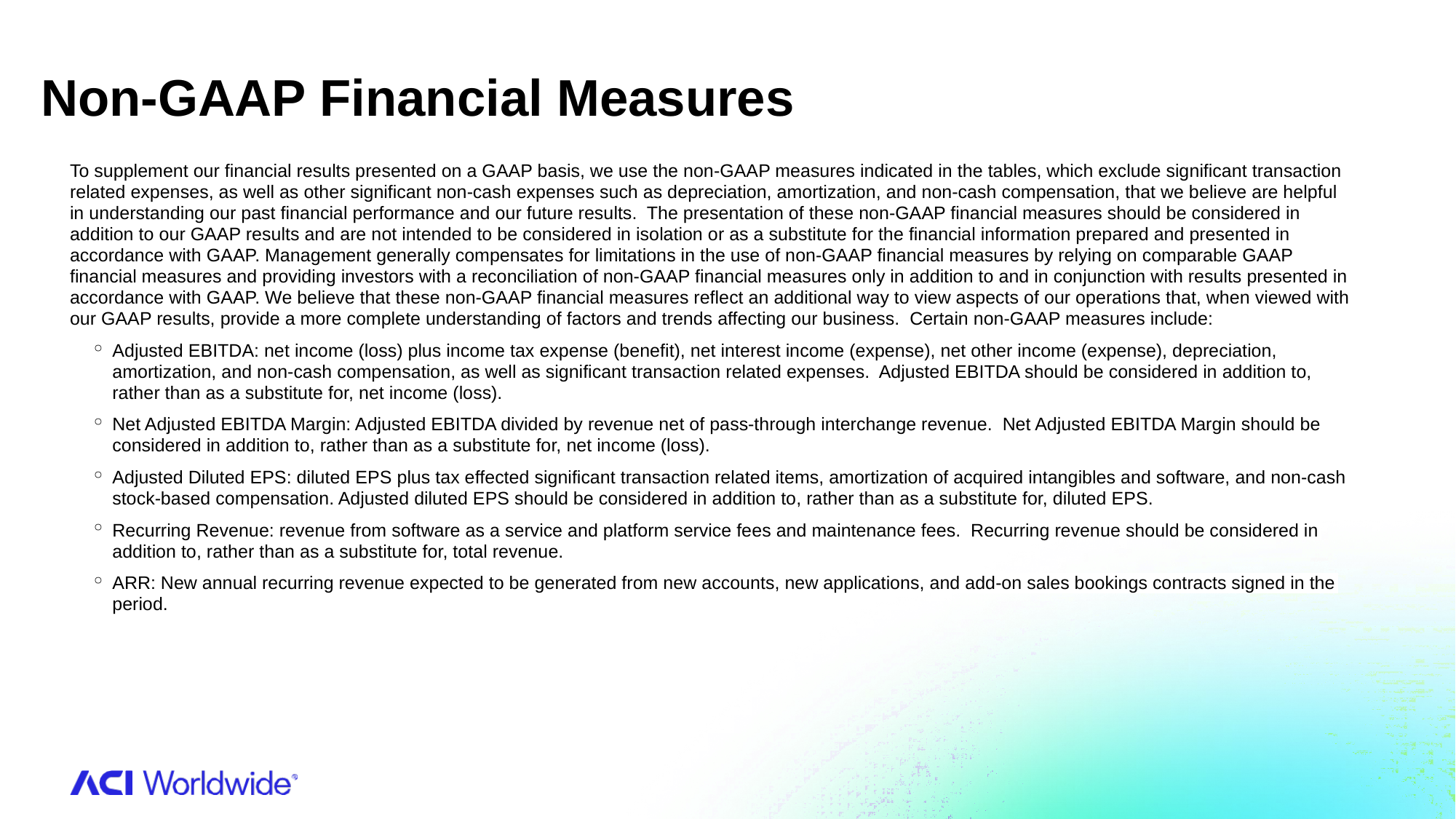

Non-GAAP Financial Measures
To supplement our financial results presented on a GAAP basis, we use the non-GAAP measures indicated in the tables, which exclude significant transaction related expenses, as well as other significant non-cash expenses such as depreciation, amortization, and non-cash compensation, that we believe are helpful in understanding our past financial performance and our future results.  The presentation of these non-GAAP financial measures should be considered in addition to our GAAP results and are not intended to be considered in isolation or as a substitute for the financial information prepared and presented in accordance with GAAP. Management generally compensates for limitations in the use of non-GAAP financial measures by relying on comparable GAAP financial measures and providing investors with a reconciliation of non-GAAP financial measures only in addition to and in conjunction with results presented in accordance with GAAP. We believe that these non-GAAP financial measures reflect an additional way to view aspects of our operations that, when viewed with our GAAP results, provide a more complete understanding of factors and trends affecting our business.  Certain non-GAAP measures include:
Adjusted EBITDA: net income (loss) plus income tax expense (benefit), net interest income (expense), net other income (expense), depreciation, amortization, and non-cash compensation, as well as significant transaction related expenses.  Adjusted EBITDA should be considered in addition to, rather than as a substitute for, net income (loss).
Net Adjusted EBITDA Margin: Adjusted EBITDA divided by revenue net of pass-through interchange revenue.  Net Adjusted EBITDA Margin should be considered in addition to, rather than as a substitute for, net income (loss).
Adjusted Diluted EPS: diluted EPS plus tax effected significant transaction related items, amortization of acquired intangibles and software, and non-cash stock-based compensation. Adjusted diluted EPS should be considered in addition to, rather than as a substitute for, diluted EPS.
Recurring Revenue: revenue from software as a service and platform service fees and maintenance fees.  Recurring revenue should be considered in addition to, rather than as a substitute for, total revenue.
ARR: New annual recurring revenue expected to be generated from new accounts, new applications, and add-on sales bookings contracts signed in the period.